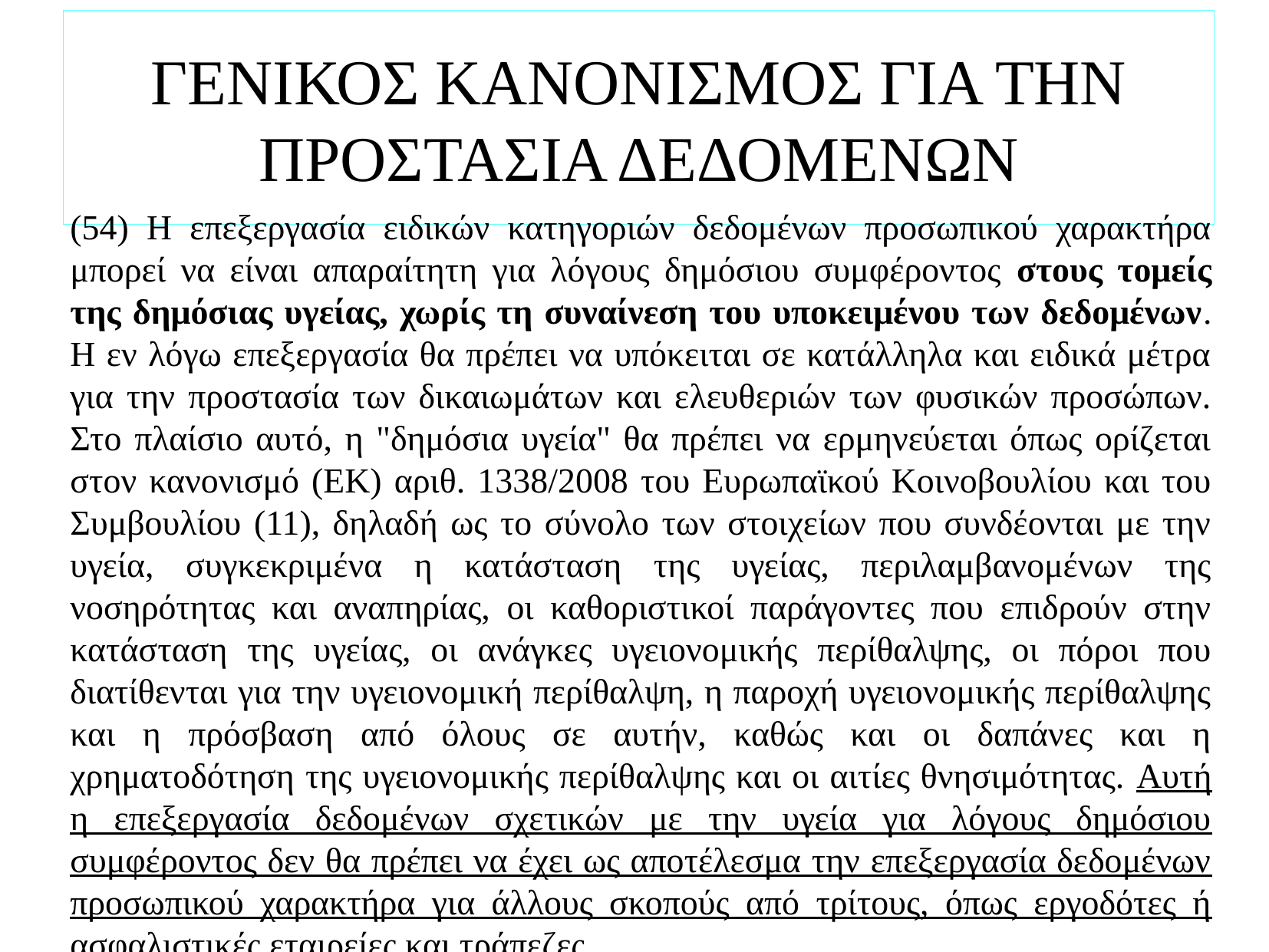

# ΓΕΝΙΚΟΣ ΚΑΝΟΝΙΣΜΟΣ ΓΙΑ ΤΗΝ ΠΡΟΣΤΑΣΙΑ ΔΕΔΟΜΕΝΩΝ
(54) Η επεξεργασία ειδικών κατηγοριών δεδομένων προσωπικού χαρακτήρα μπορεί να είναι απαραίτητη για λόγους δημόσιου συμφέροντος στους τομείς της δημόσιας υγείας, χωρίς τη συναίνεση του υποκειμένου των δεδομένων. Η εν λόγω επεξεργασία θα πρέπει να υπόκειται σε κατάλληλα και ειδικά μέτρα για την προστασία των δικαιωμάτων και ελευθεριών των φυσικών προσώπων. Στο πλαίσιο αυτό, η "δημόσια υγεία" θα πρέπει να ερμηνεύεται όπως ορίζεται στον κανονισμό (ΕΚ) αριθ. 1338/2008 του Ευρωπαϊκού Κοινοβουλίου και του Συμβουλίου (11), δηλαδή ως το σύνολο των στοιχείων που συνδέονται με την υγεία, συγκεκριμένα η κατάσταση της υγείας, περιλαμβανομένων της νοσηρότητας και αναπηρίας, οι καθοριστικοί παράγοντες που επιδρούν στην κατάσταση της υγείας, οι ανάγκες υγειονομικής περίθαλψης, οι πόροι που διατίθενται για την υγειονομική περίθαλψη, η παροχή υγειονομικής περίθαλψης και η πρόσβαση από όλους σε αυτήν, καθώς και οι δαπάνες και η χρηματοδότηση της υγειονομικής περίθαλψης και οι αιτίες θνησιμότητας. Αυτή η επεξεργασία δεδομένων σχετικών με την υγεία για λόγους δημόσιου συμφέροντος δεν θα πρέπει να έχει ως αποτέλεσμα την επεξεργασία δεδομένων προσωπικού χαρακτήρα για άλλους σκοπούς από τρίτους, όπως εργοδότες ή ασφαλιστικές εταιρείες και τράπεζες.